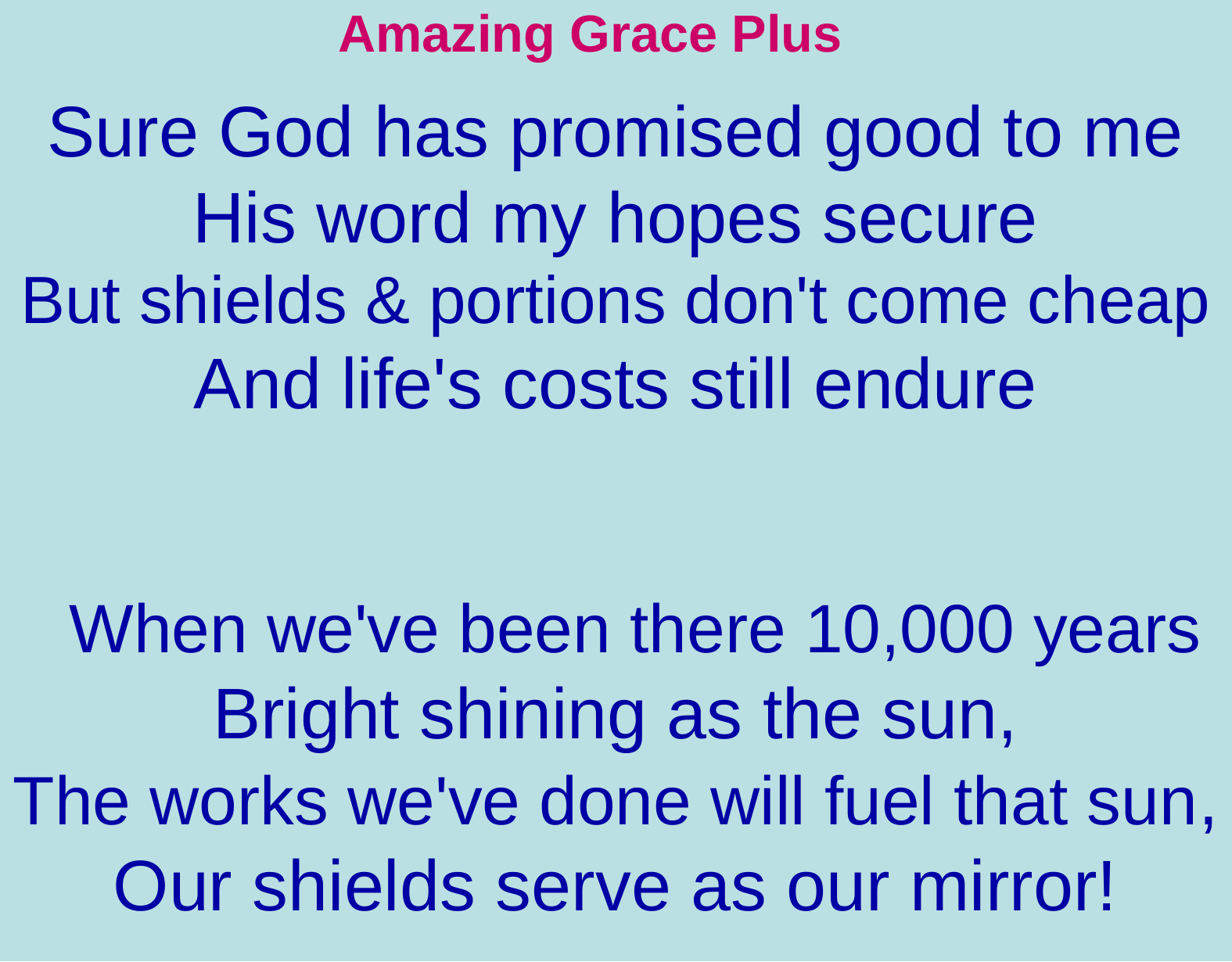

Amazing Grace Plus
Sure God has promised good to me
His word my hopes secure
But shields & portions don't come cheap
And life's costs still endure
  When we've been there 10,000 years
Bright shining as the sun,
The works we've done will fuel that sun,
Our shields serve as our mirror!